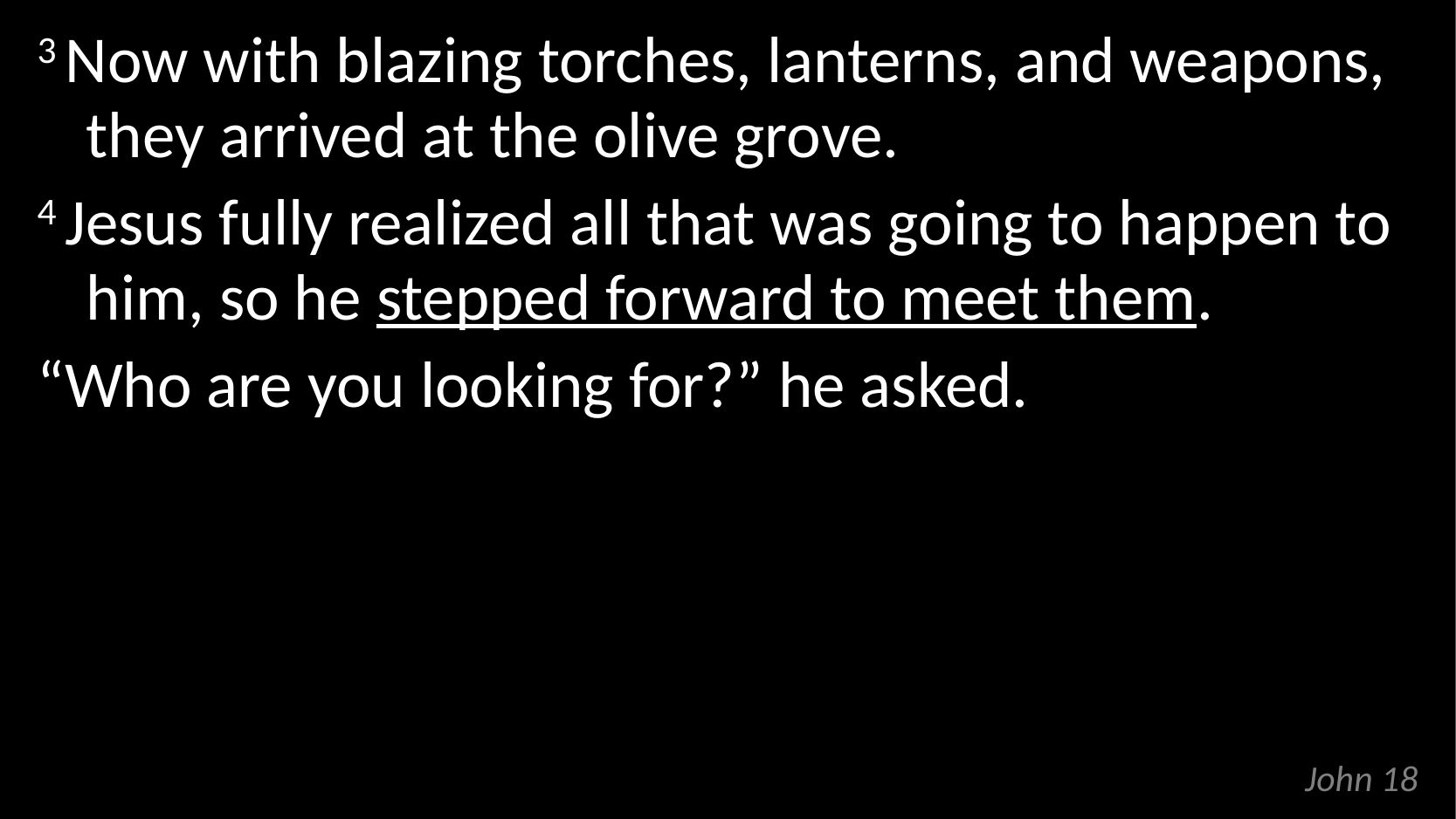

3 Now with blazing torches, lanterns, and weapons, they arrived at the olive grove.
4 Jesus fully realized all that was going to happen to him, so he stepped forward to meet them.
“Who are you looking for?” he asked.
# John 18